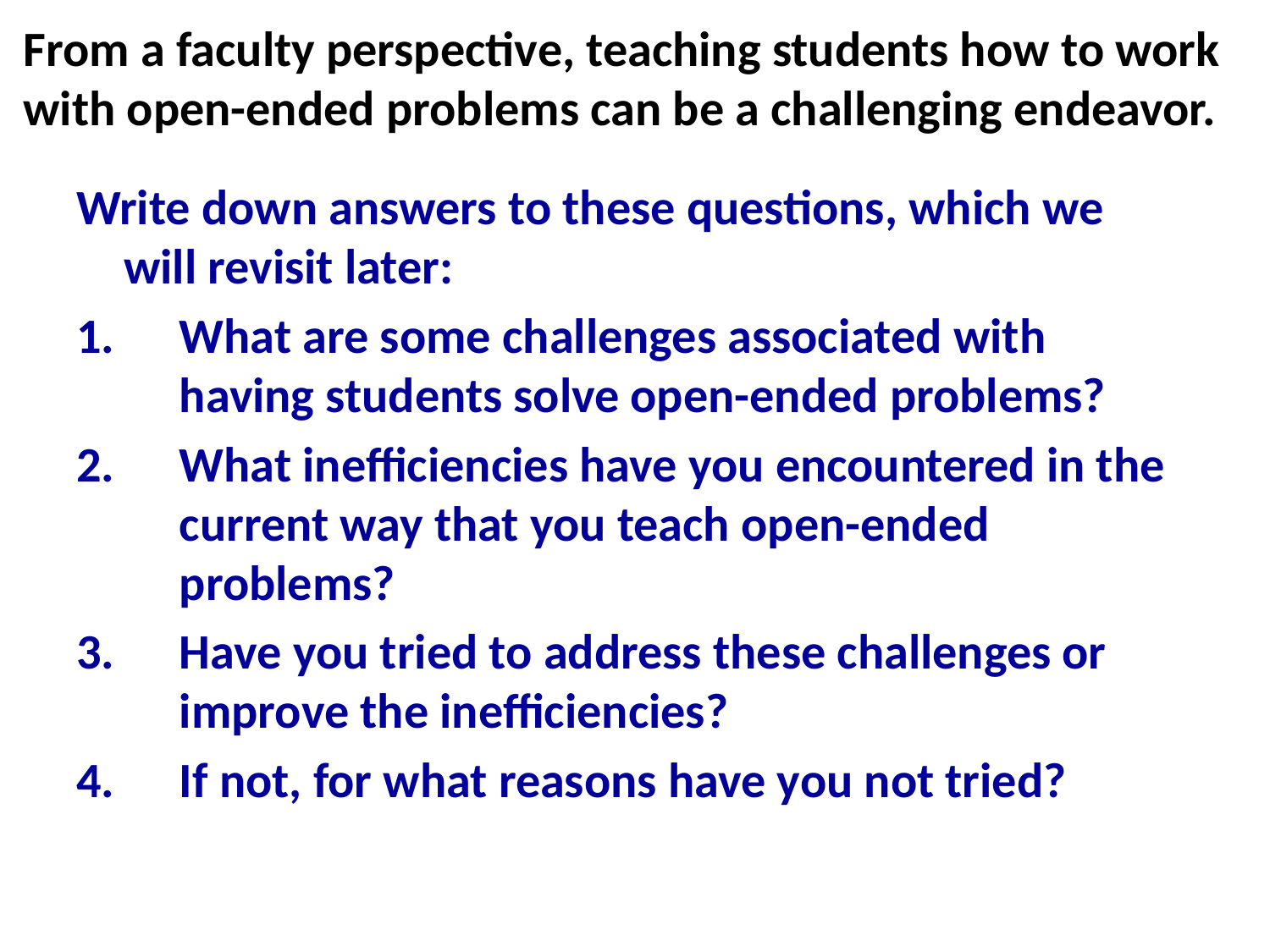

# From a faculty perspective, teaching students how to work with open-ended problems can be a challenging endeavor.
Write down answers to these questions, which we will revisit later:
What are some challenges associated with having students solve open-ended problems?
What inefficiencies have you encountered in the current way that you teach open-ended problems?
Have you tried to address these challenges or improve the inefficiencies?
If not, for what reasons have you not tried?